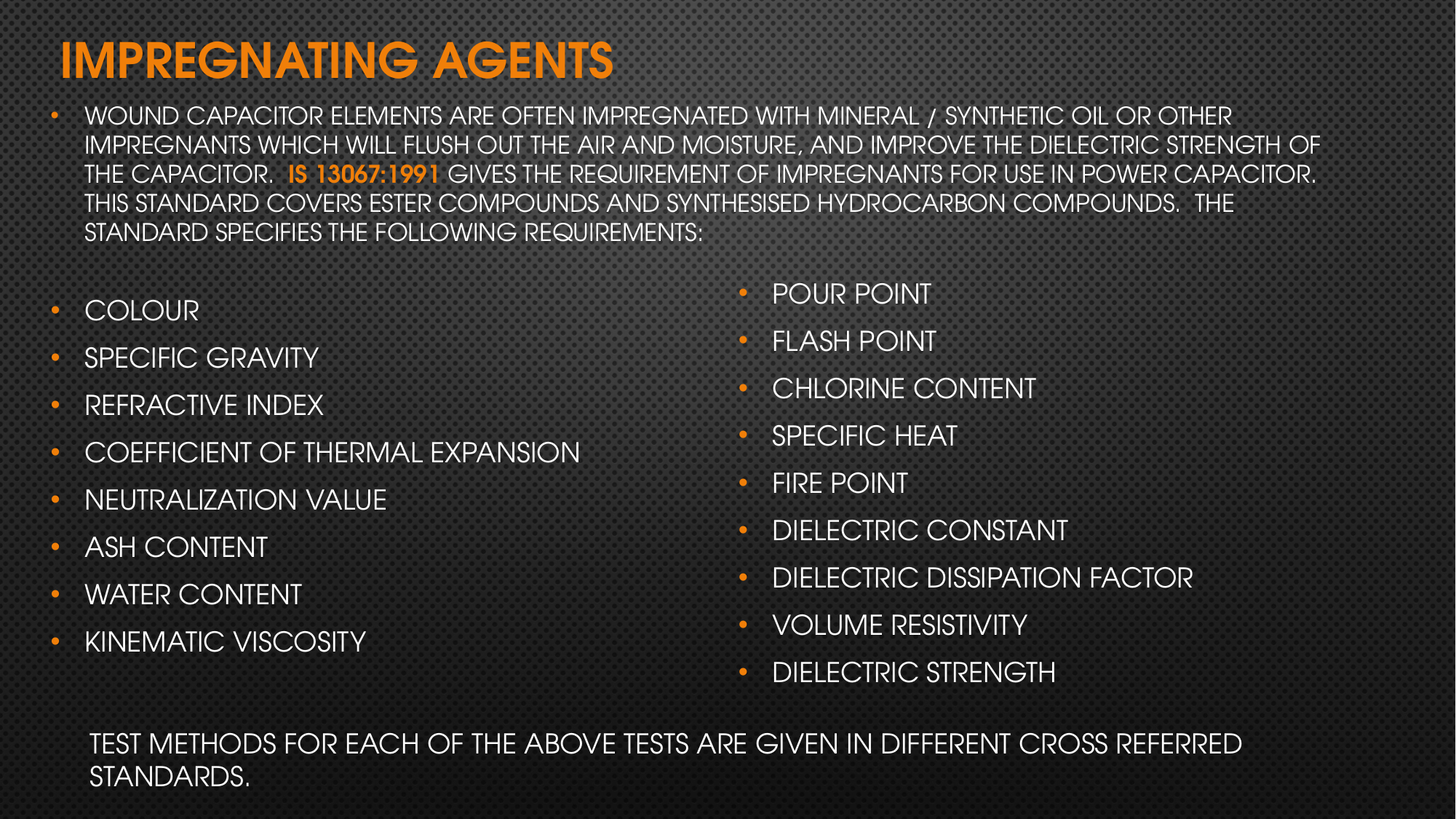

# Impregnating Agents
Wound capacitor elements are often impregnated with mineral / synthetic oil or other impregnants which will flush out the air and moisture, and improve the dielectric strength of the capacitor.  IS 13067:1991 gives the requirement of impregnants for use in power capacitor.  This standard covers Ester Compounds and Synthesised Hydrocarbon Compounds.  The standard specifies the following requirements:

Pour Point
Flash Point
Chlorine Content
Specific Heat
Fire Point
Dielectric Constant
Dielectric Dissipation Factor
Volume Resistivity
Dielectric Strength
Colour
Specific Gravity
Refractive Index
Coefficient of Thermal Expansion
Neutralization Value
Ash Content
Water Content
Kinematic Viscosity
TEST METHODS FOR EACH OF THE ABOVE TESTS ARE GIVEN IN DIFFERENT CROSS REFERRED STANDARDS.